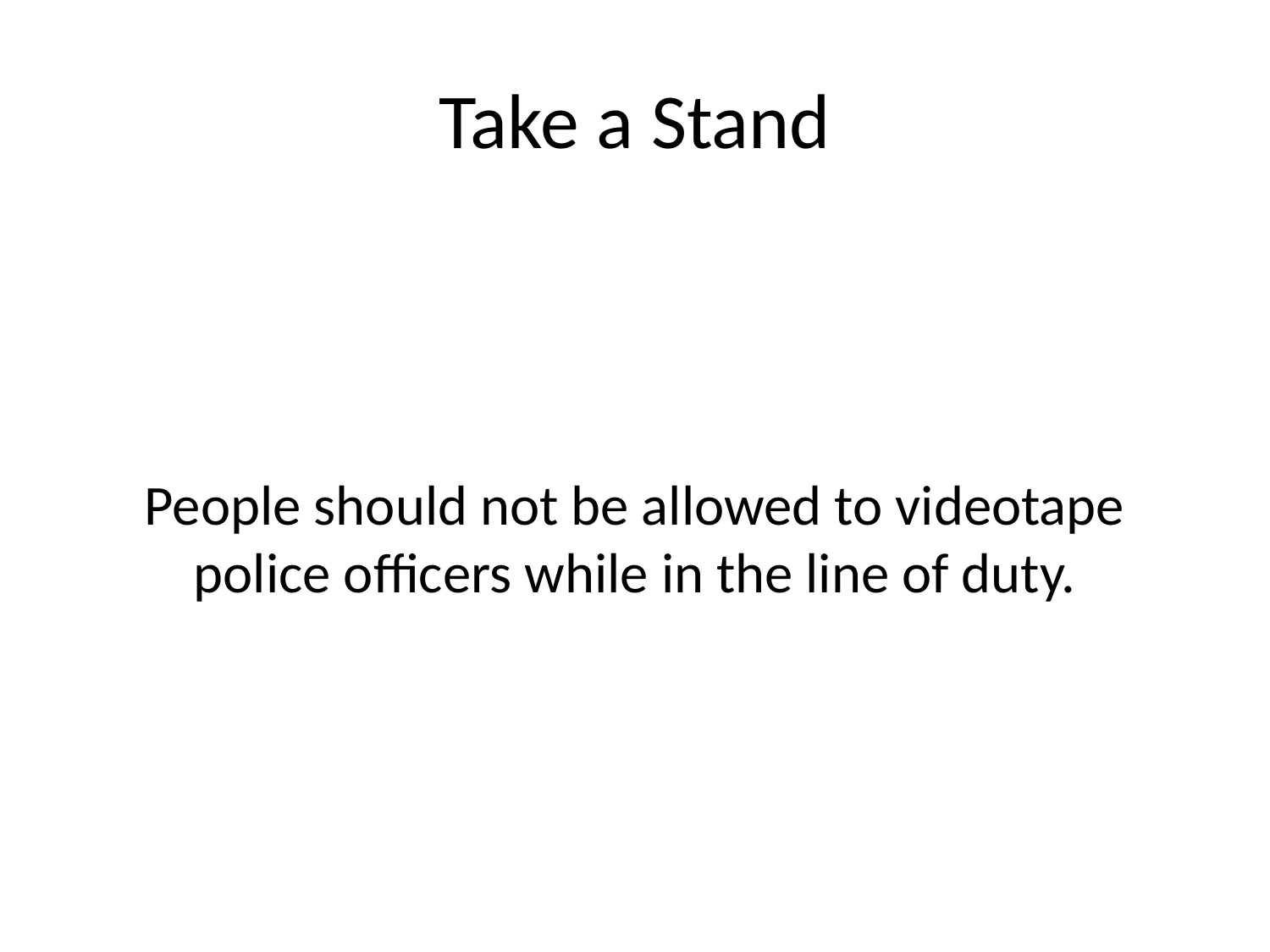

# Take a Stand
People should not be allowed to videotape police officers while in the line of duty.